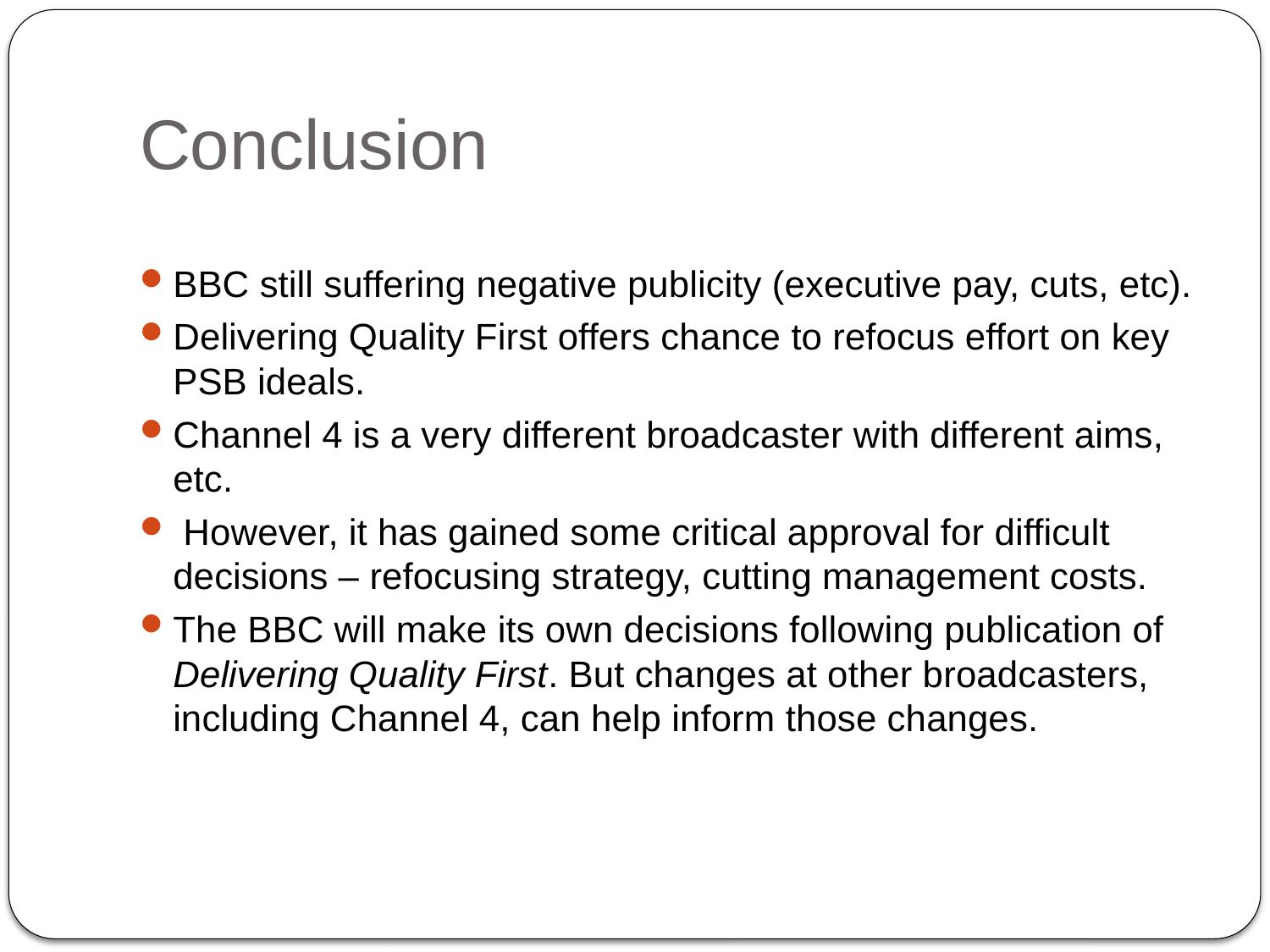

# Conclusion

BBC still suffering negative publicity (executive pay, cuts, etc).
Delivering Quality First offers chance to refocus effort on key PSB ideals.
Channel 4 is a very different broadcaster with different aims, etc.
 However, it has gained some critical approval for difficult decisions – refocusing strategy, cutting management costs.
The BBC will make its own decisions following publication of Delivering Quality First. But changes at other broadcasters, including Channel 4, can help inform those changes.